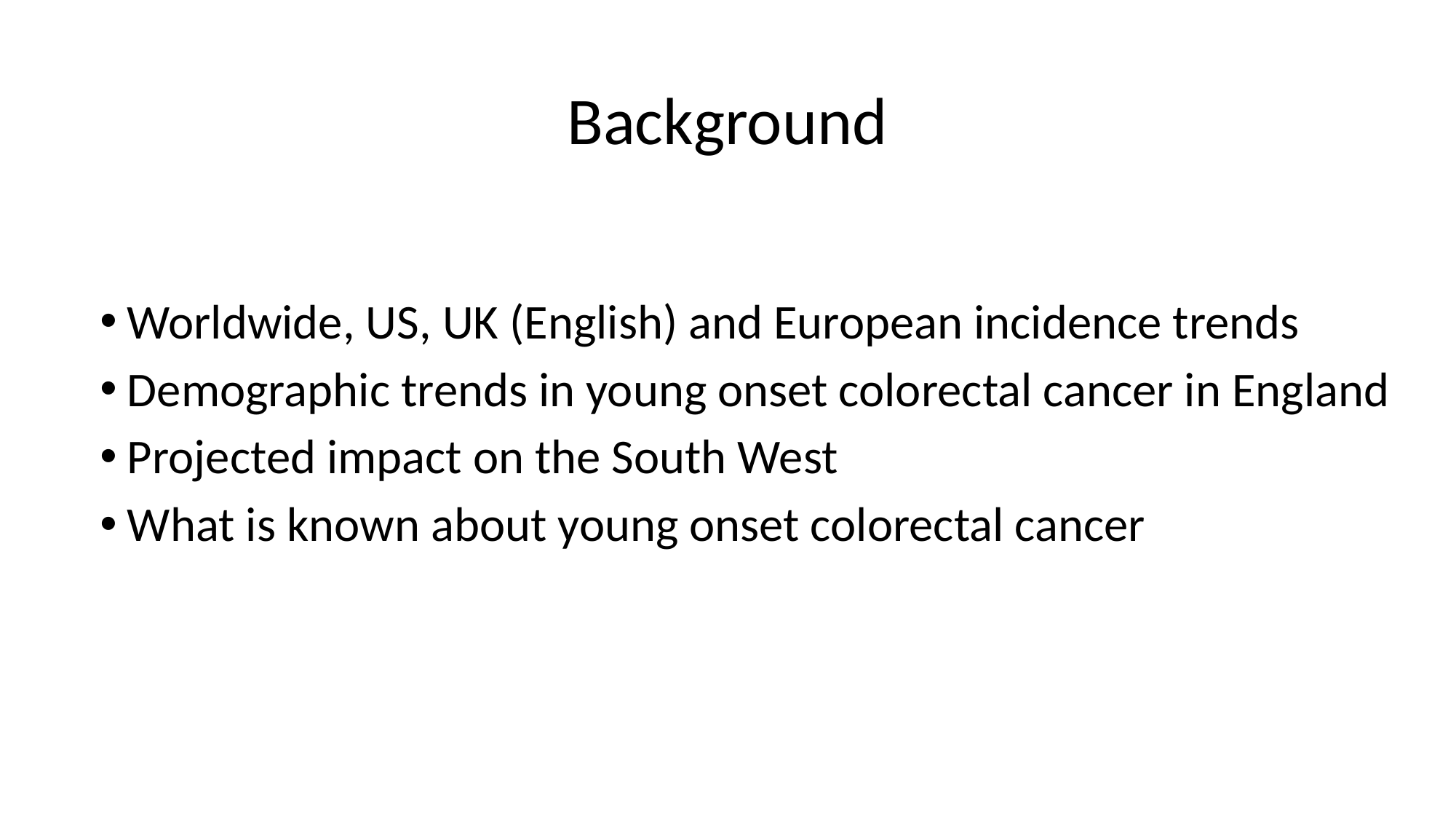

# Background

Worldwide, US, UK (English) and European incidence trends
Demographic trends in young onset colorectal cancer in England
Projected impact on the South West
What is known about young onset colorectal cancer